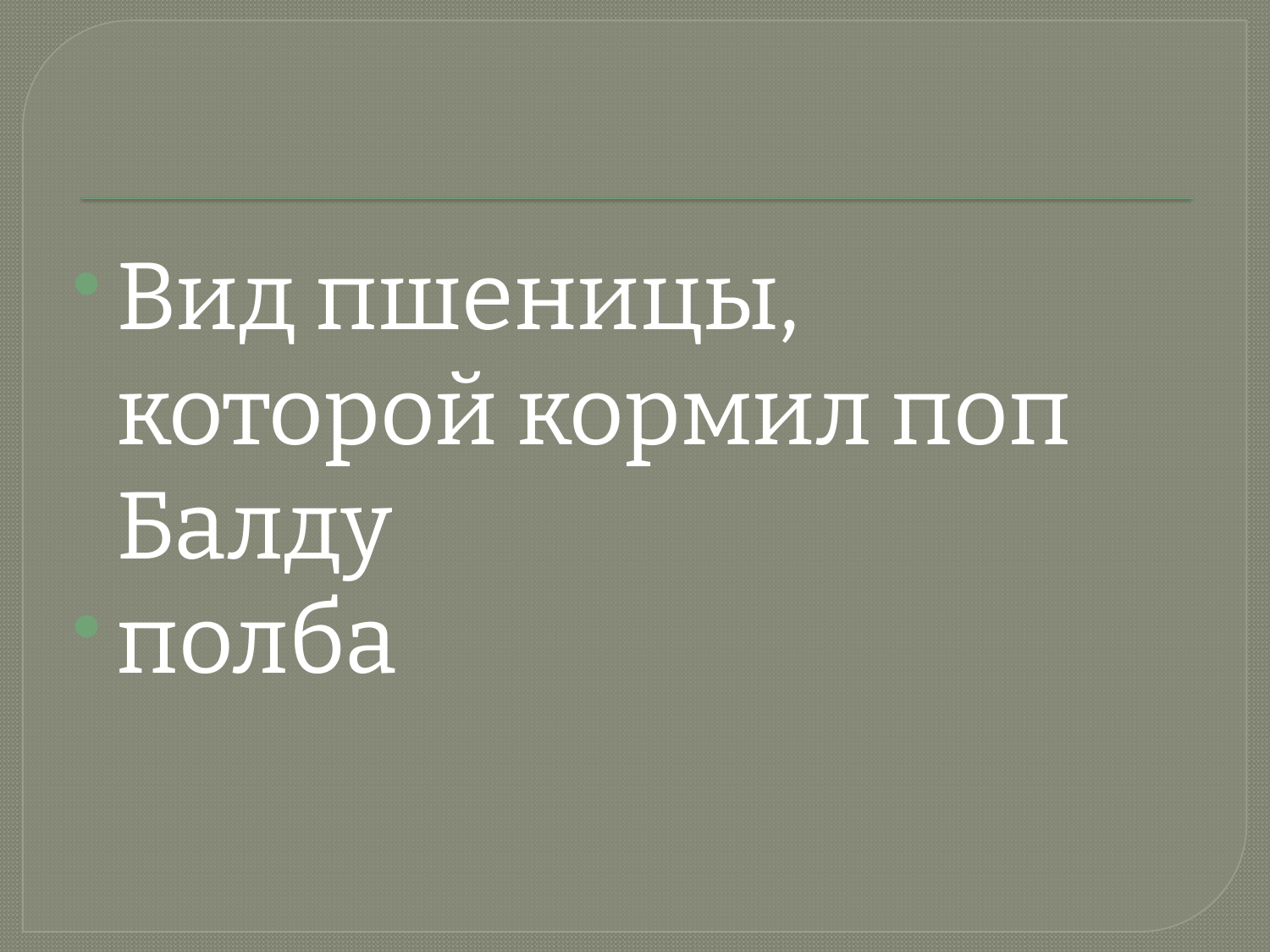

#
Вид пшеницы, которой кормил поп Балду
полба